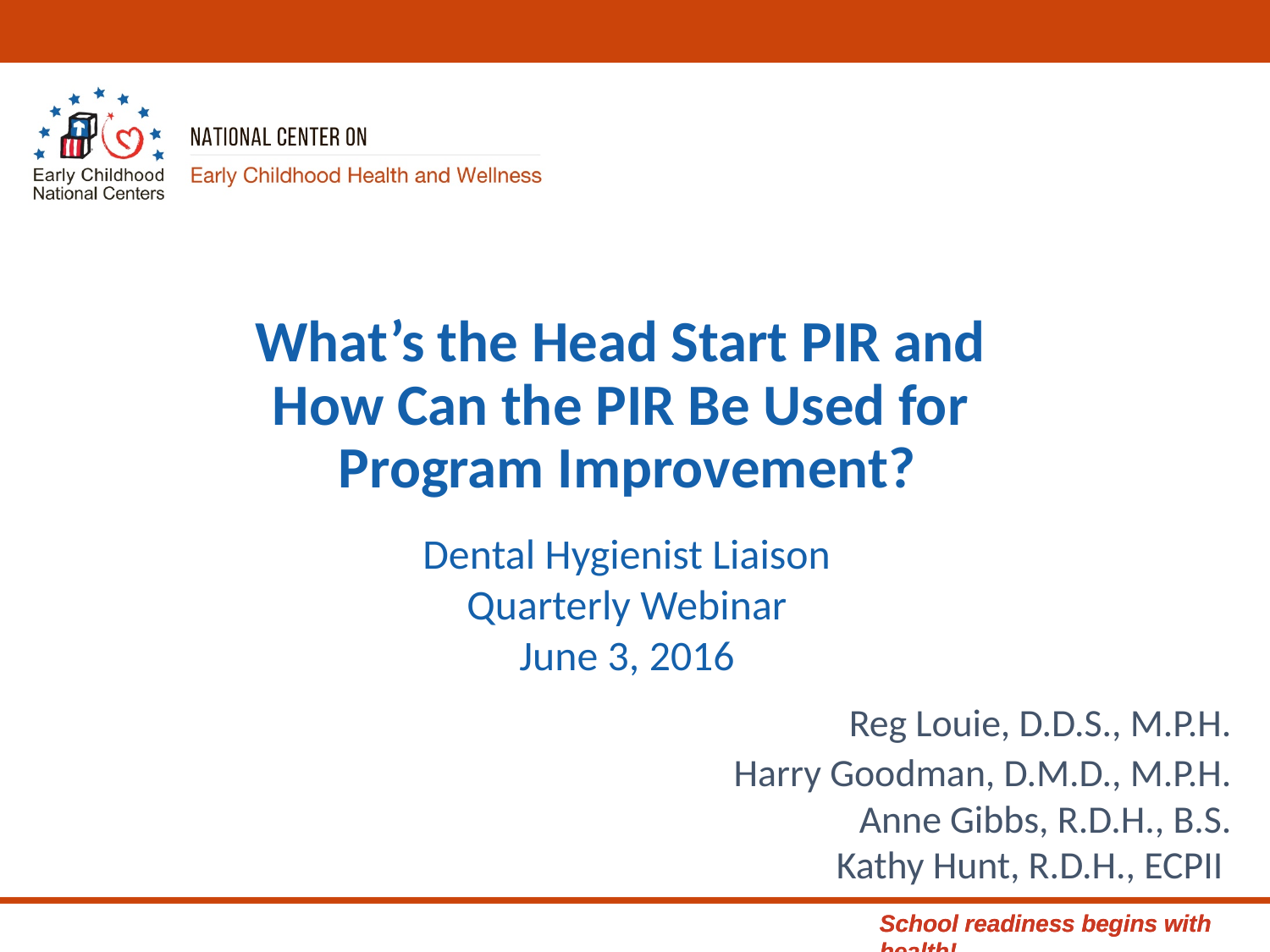

What’s the Head Start PIR and
How Can the PIR Be Used for
Program Improvement?

Dental Hygienist Liaison
Quarterly Webinar
June 3, 2016

	Reg Louie, D.D.S., M.P.H.
Harry Goodman, D.M.D., M.P.H.
Anne Gibbs, R.D.H., B.S.
Kathy Hunt, R.D.H., ECPII